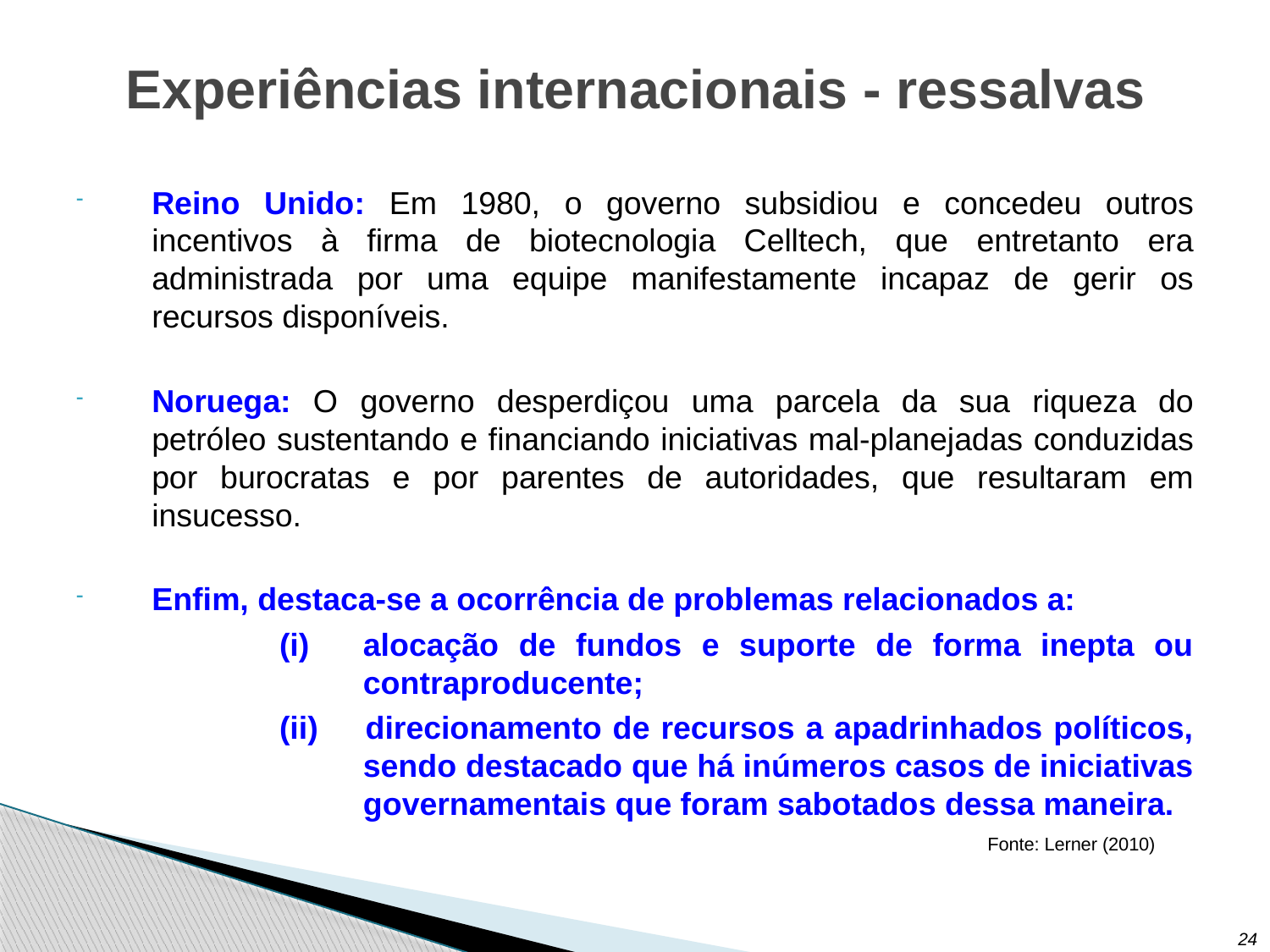

# Experiências internacionais - ressalvas
Reino Unido: Em 1980, o governo subsidiou e concedeu outros incentivos à firma de biotecnologia Celltech, que entretanto era administrada por uma equipe manifestamente incapaz de gerir os recursos disponíveis.

Noruega: O governo desperdiçou uma parcela da sua riqueza do petróleo sustentando e financiando iniciativas mal-planejadas conduzidas por burocratas e por parentes de autoridades, que resultaram em insucesso.

Enfim, destaca-se a ocorrência de problemas relacionados a:
(i)		alocação de fundos e suporte de forma inepta ou contraproducente;
(ii) 		direcionamento de recursos a apadrinhados políticos, sendo destacado que há inúmeros casos de iniciativas governamentais que foram sabotados dessa maneira.

Fonte: Lerner (2010)
24